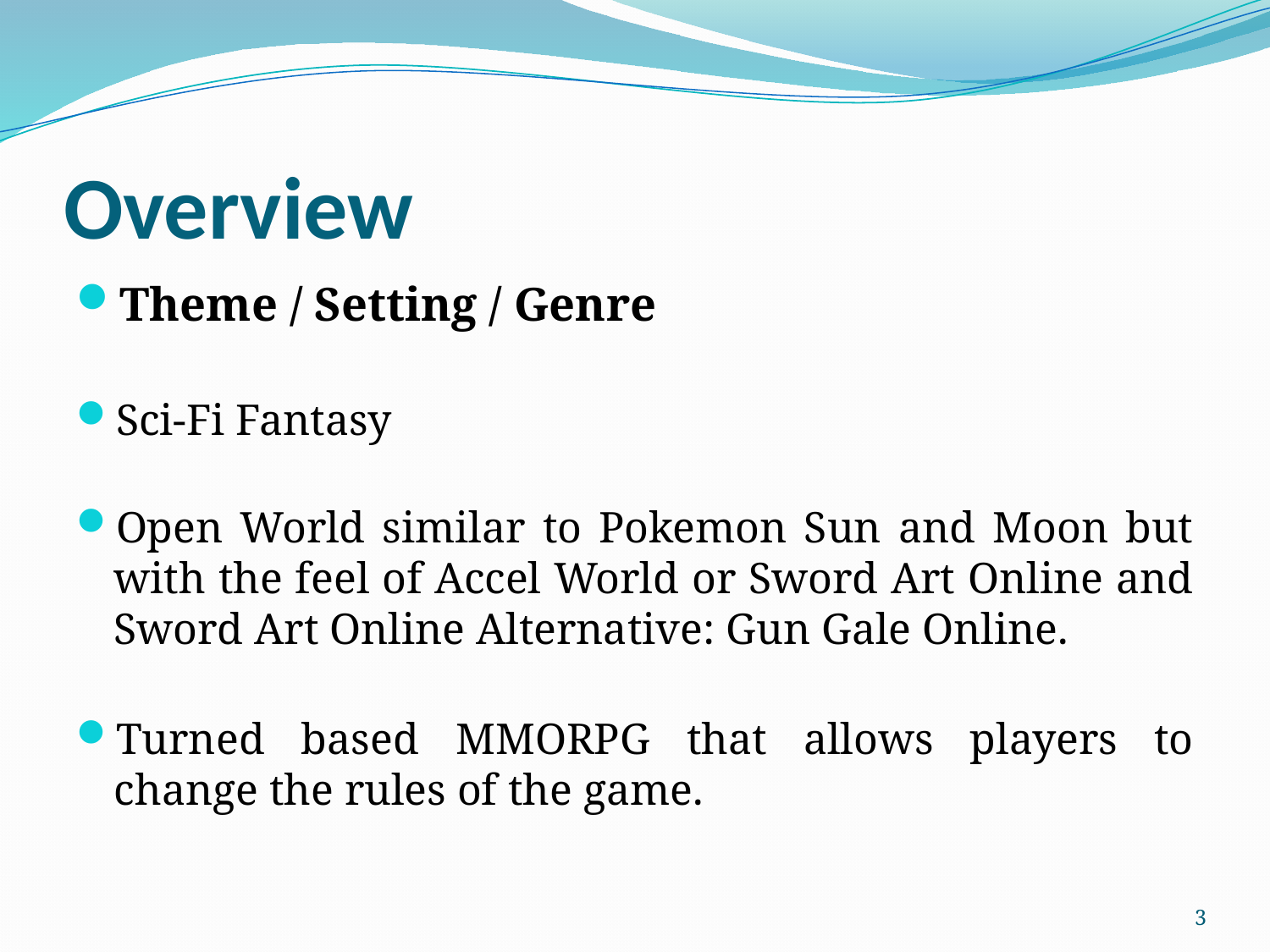

# Overview
Theme / Setting / Genre

Sci-Fi Fantasy

Open World similar to Pokemon Sun and Moon but with the feel of Accel World or Sword Art Online and Sword Art Online Alternative: Gun Gale Online.

Turned based MMORPG that allows players to change the rules of the game.

3